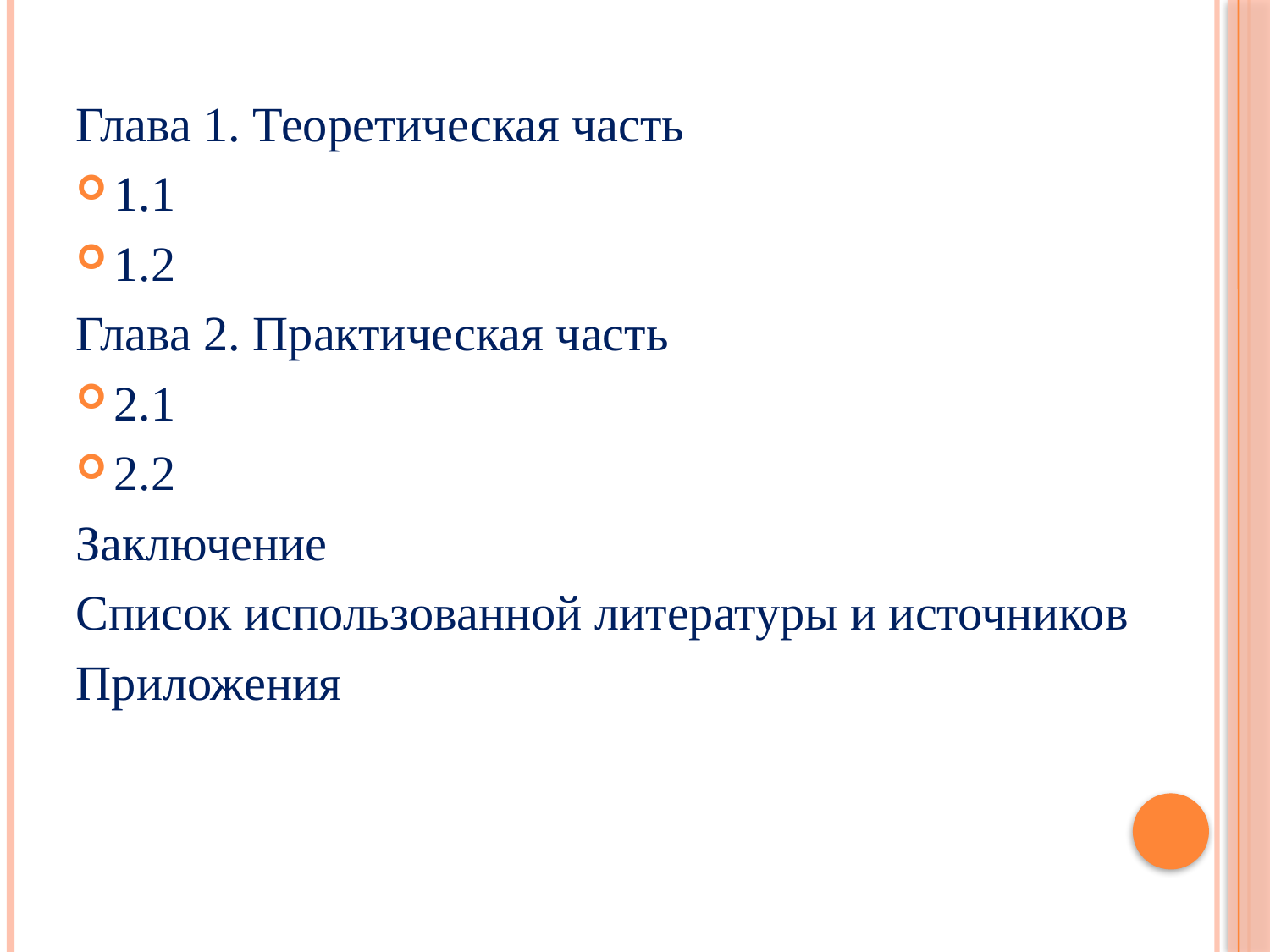

Глава 1. Теоретическая часть
1.1
1.2
Глава 2. Практическая часть
2.1
2.2
Заключение
Список использованной литературы и источников
Приложения